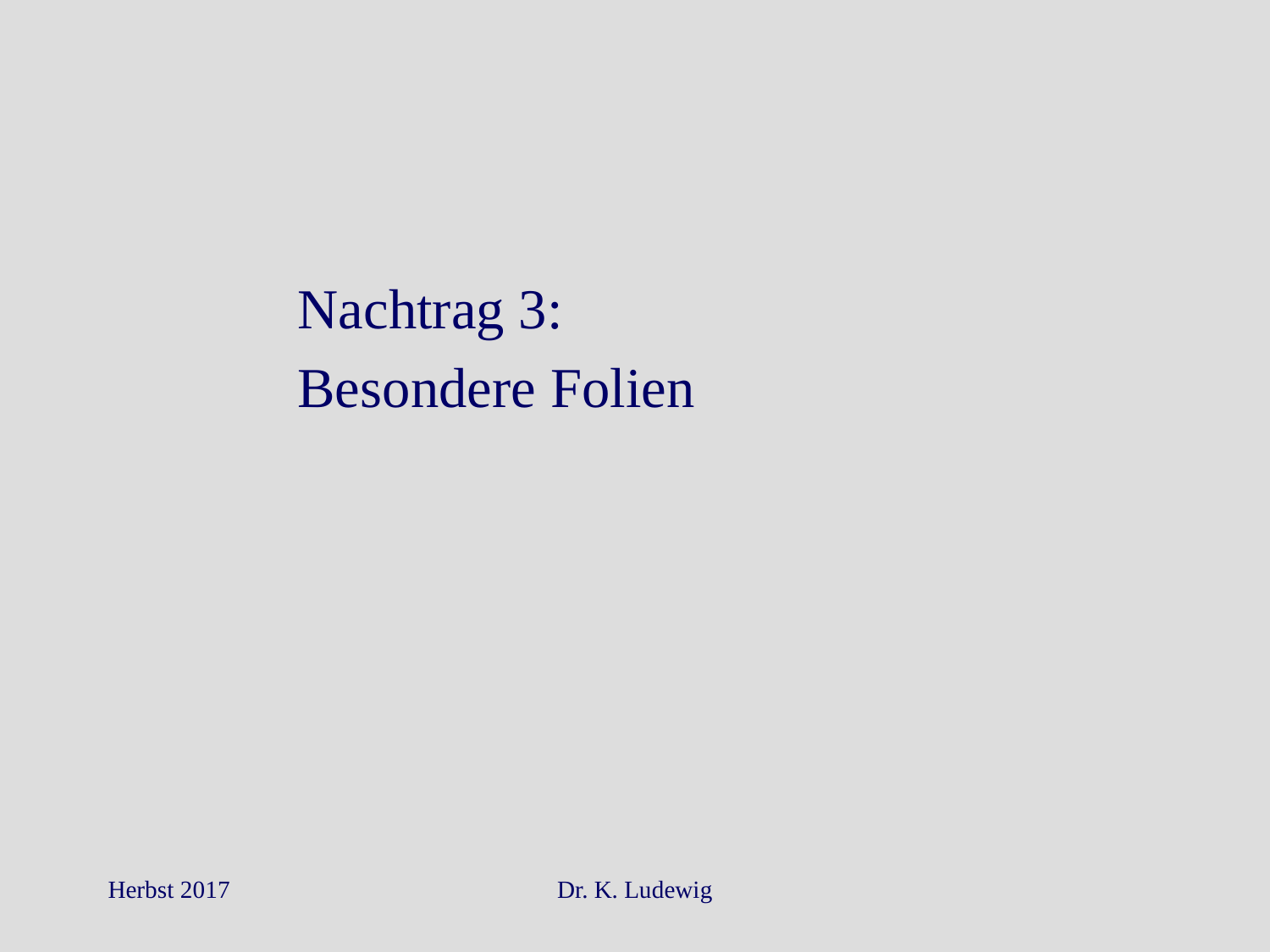

Nachtrag 3:
Besondere Folien
Herbst 2017
Dr. K. Ludewig